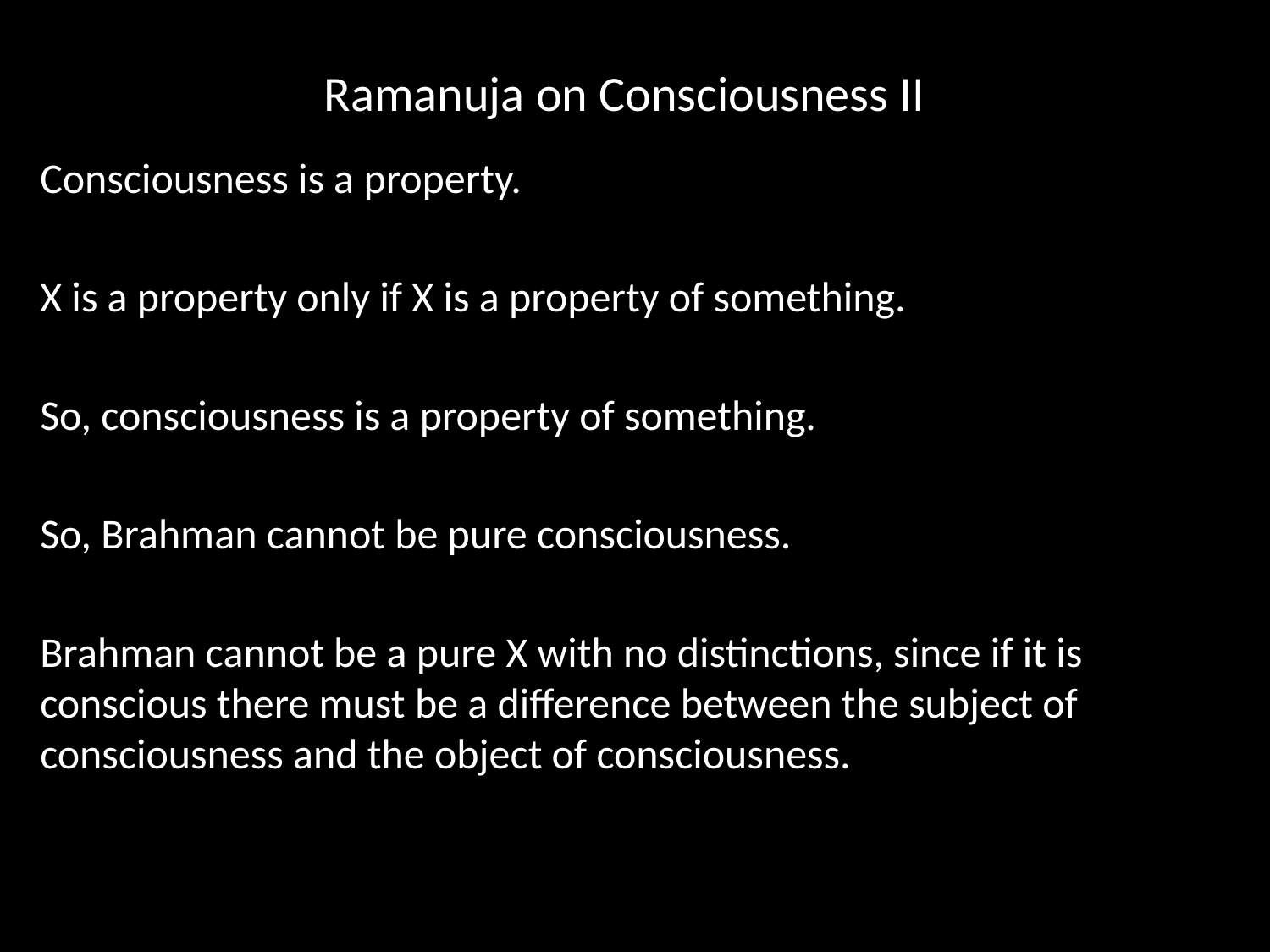

# Ramanuja on Consciousness II
Consciousness is a property.

X is a property only if X is a property of something.

So, consciousness is a property of something.

So, Brahman cannot be pure consciousness.

Brahman cannot be a pure X with no distinctions, since if it is conscious there must be a difference between the subject of consciousness and the object of consciousness.